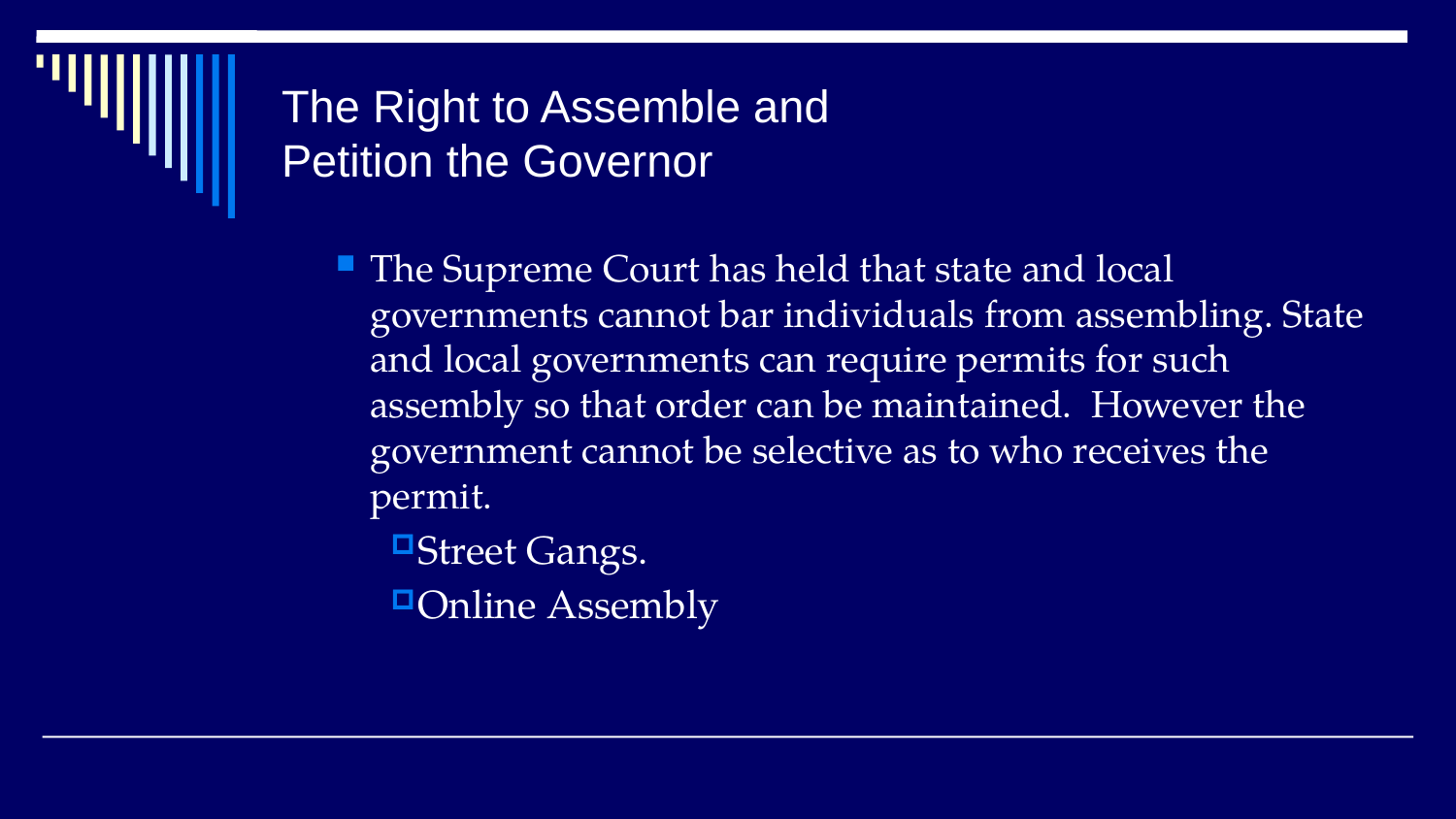

# The Right to Assemble and Petition the Governor
The Supreme Court has held that state and local governments cannot bar individuals from assembling. State and local governments can require permits for such assembly so that order can be maintained.  However the government cannot be selective as to who receives the permit.
Street Gangs.
Online Assembly